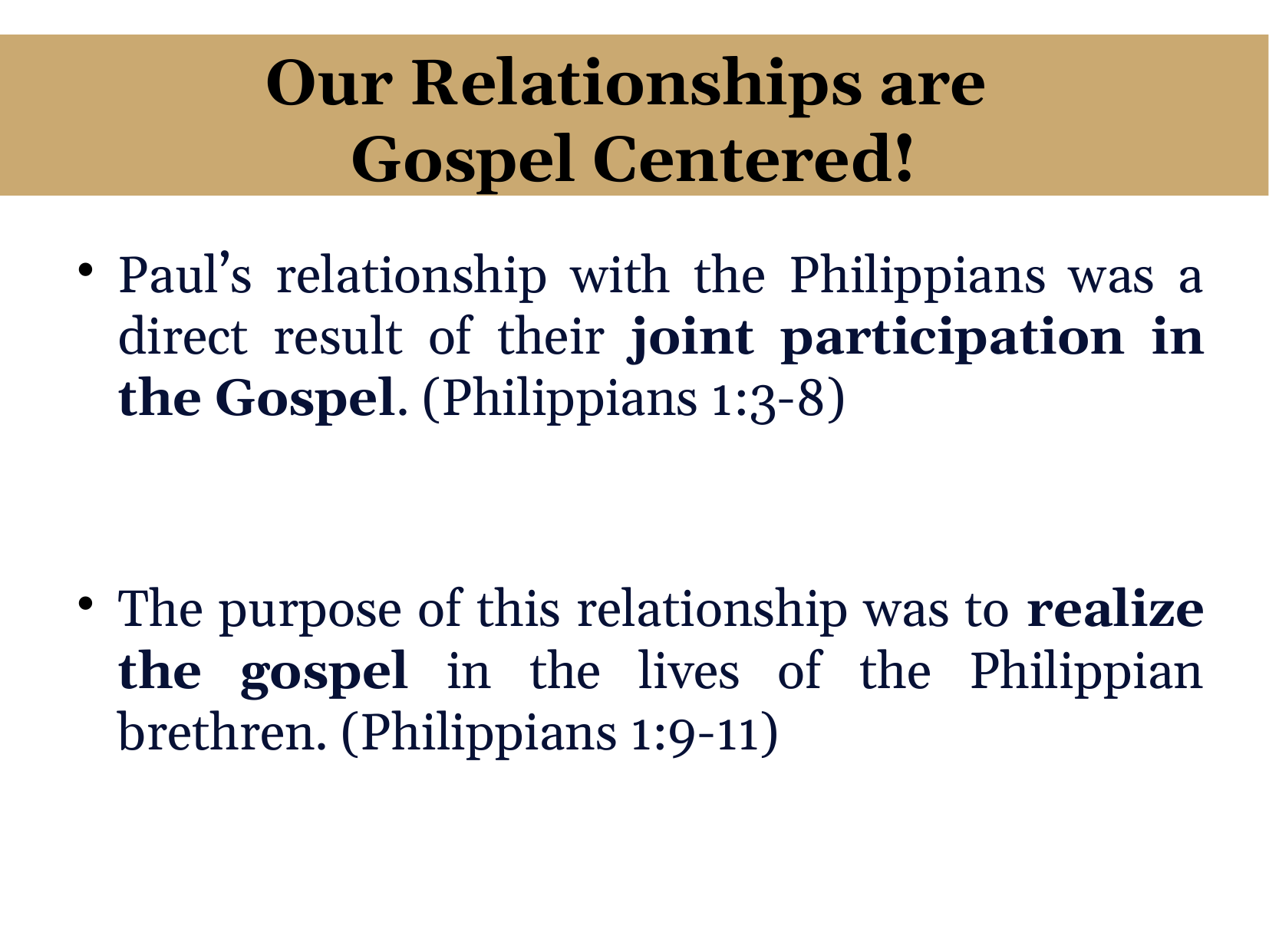

Our Relationships are
Gospel Centered!
Paul’s relationship with the Philippians was a direct result of their joint participation in the Gospel. (Philippians 1:3-8)
The purpose of this relationship was to realize the gospel in the lives of the Philippian brethren. (Philippians 1:9-11)